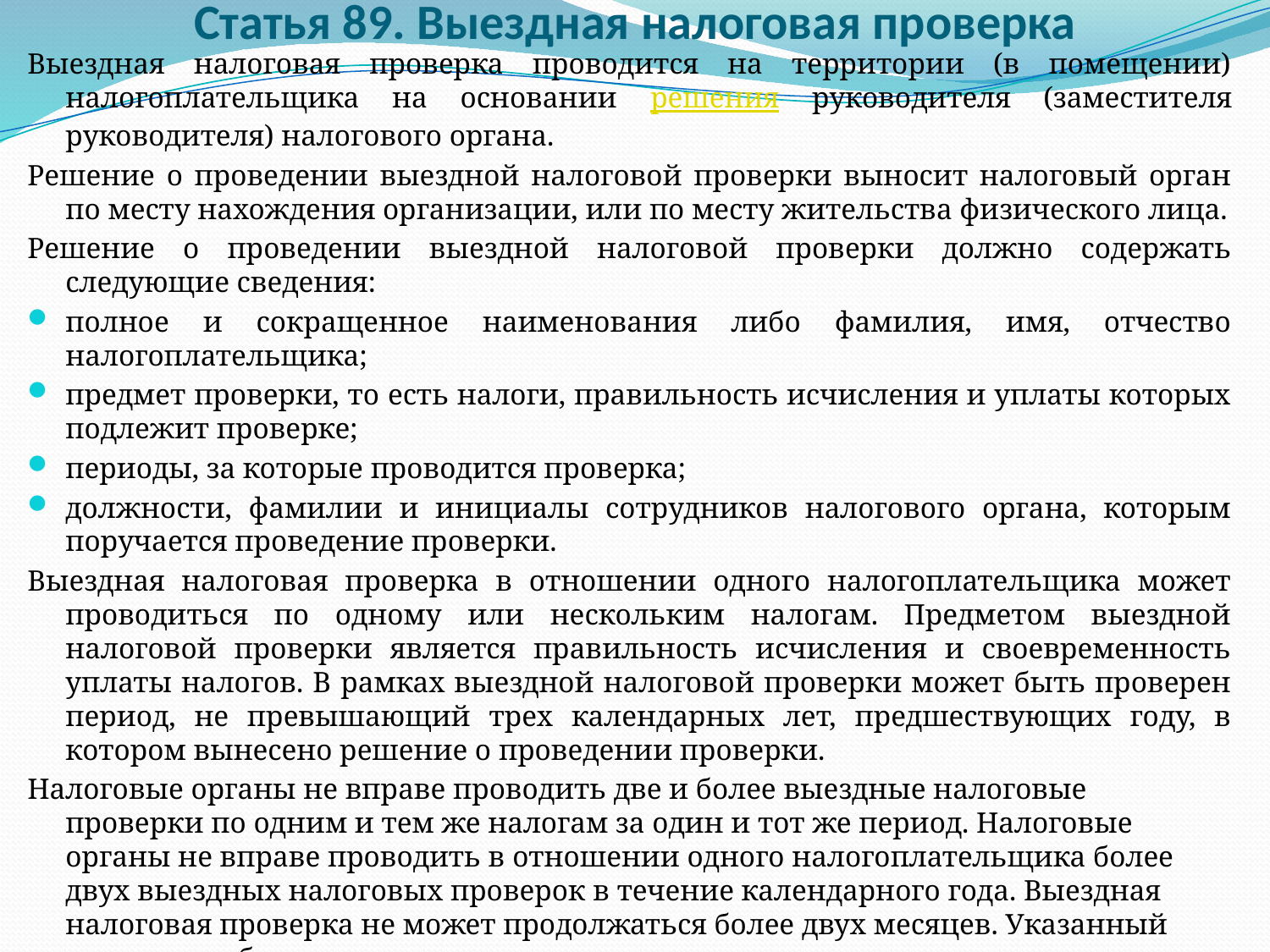

# Статья 89. Выездная налоговая проверка
Выездная налоговая проверка проводится на территории (в помещении) налогоплательщика на основании решения руководителя (заместителя руководителя) налогового органа.
Решение о проведении выездной налоговой проверки выносит налоговый орган по месту нахождения организации, или по месту жительства физического лица.
Решение о проведении выездной налоговой проверки должно содержать следующие сведения:
полное и сокращенное наименования либо фамилия, имя, отчество налогоплательщика;
предмет проверки, то есть налоги, правильность исчисления и уплаты которых подлежит проверке;
периоды, за которые проводится проверка;
должности, фамилии и инициалы сотрудников налогового органа, которым поручается проведение проверки.
Выездная налоговая проверка в отношении одного налогоплательщика может проводиться по одному или нескольким налогам. Предметом выездной налоговой проверки является правильность исчисления и своевременность уплаты налогов. В рамках выездной налоговой проверки может быть проверен период, не превышающий трех календарных лет, предшествующих году, в котором вынесено решение о проведении проверки.
Налоговые органы не вправе проводить две и более выездные налоговые проверки по одним и тем же налогам за один и тот же период. Налоговые органы не вправе проводить в отношении одного налогоплательщика более двух выездных налоговых проверок в течение календарного года. Выездная налоговая проверка не может продолжаться более двух месяцев. Указанный срок может быть продлен до четырех месяцев, а в исключительных случаях - до шести месяцев.